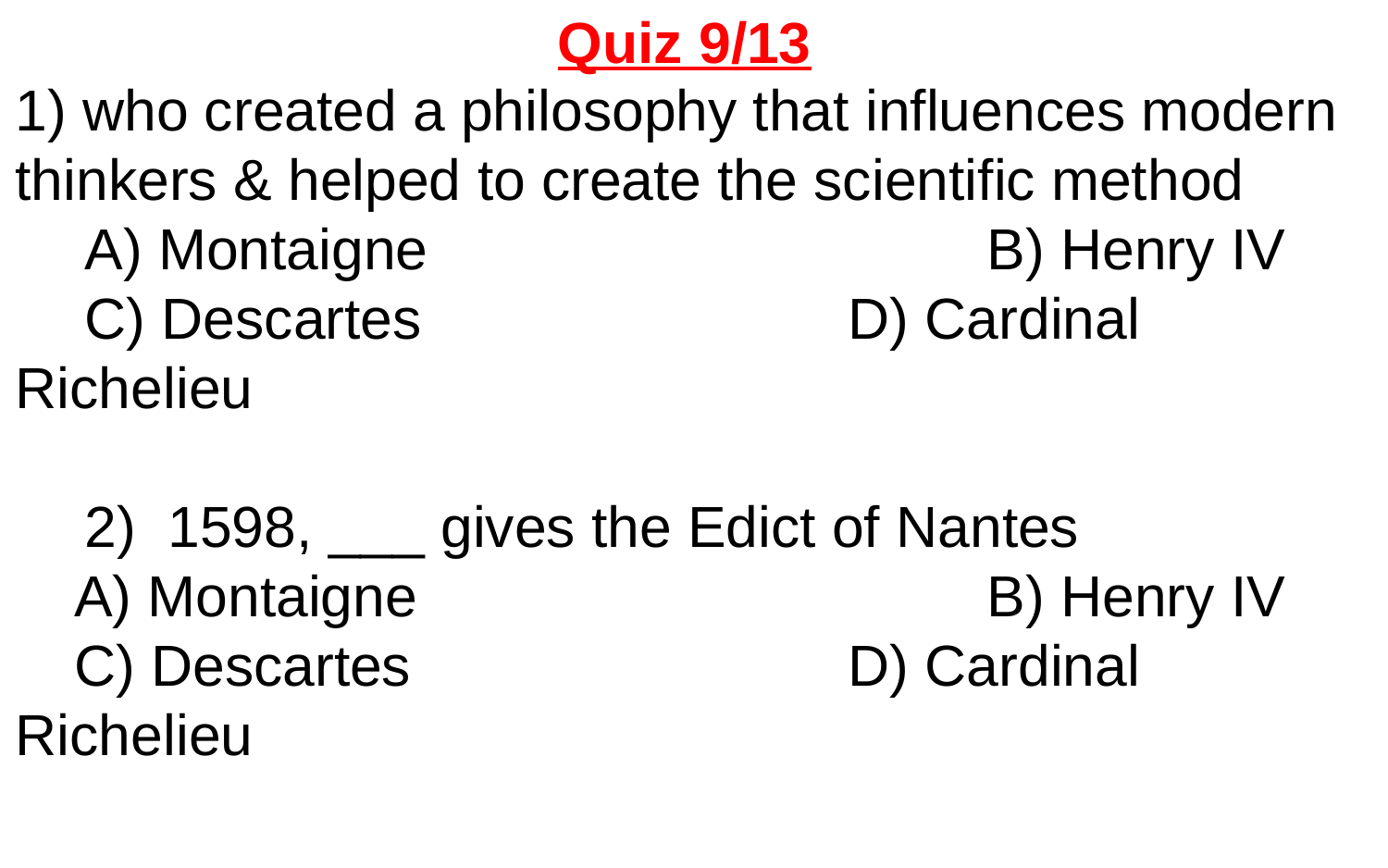

# Quiz 9/13
1) who created a philosophy that influences modern thinkers & helped to create the scientific method
A) Montaigne					B) Henry IV
C) Descartes				D) Cardinal Richelieu

2)  1598, ___ gives the Edict of Nantes
A) Montaigne					B) Henry IV
C) Descartes				D) Cardinal Richelieu